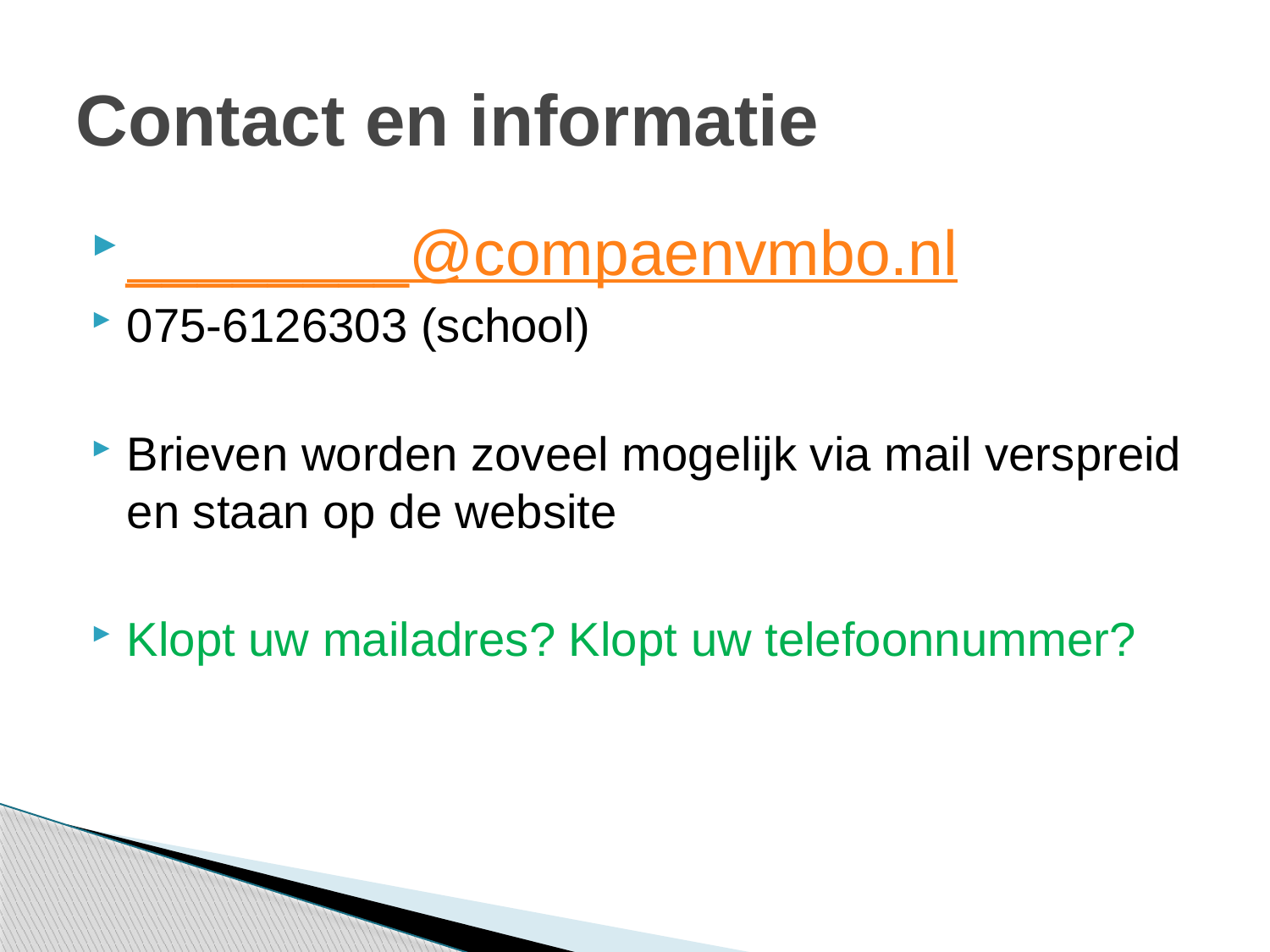

# Contact en informatie
________@compaenvmbo.nl
075-6126303 (school)

Brieven worden zoveel mogelijk via mail verspreid en staan op de website

Klopt uw mailadres? Klopt uw telefoonnummer?